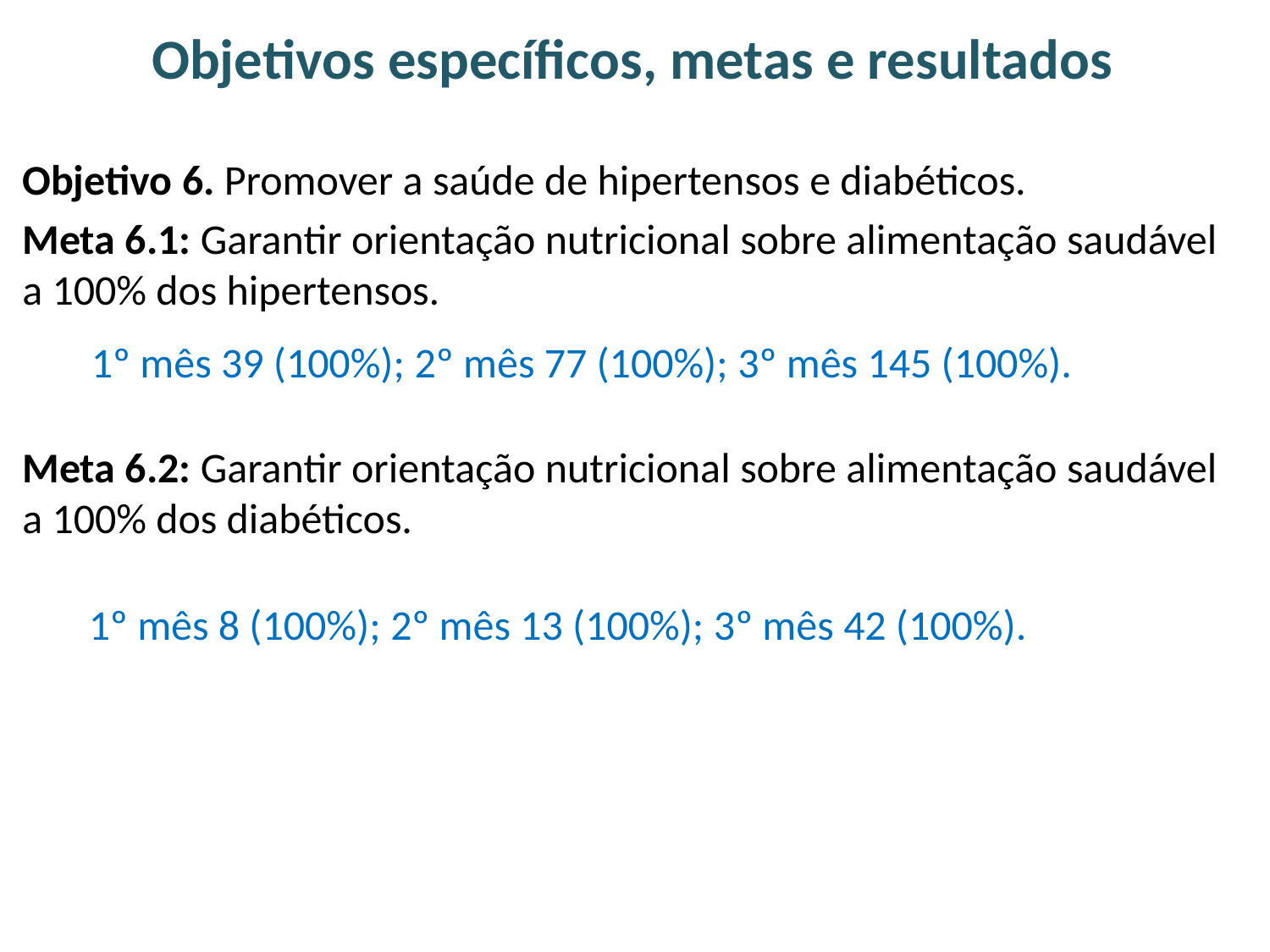

Objetivos específicos, metas e resultados
Objetivo 6. Promover a saúde de hipertensos e diabéticos.
Meta 6.1: Garantir orientação nutricional sobre alimentação saudável a 100% dos hipertensos.

Meta 6.2: Garantir orientação nutricional sobre alimentação saudável a 100% dos diabéticos.
1º mês 39 (100%); 2º mês 77 (100%); 3º mês 145 (100%).
1º mês 8 (100%); 2º mês 13 (100%); 3º mês 42 (100%).